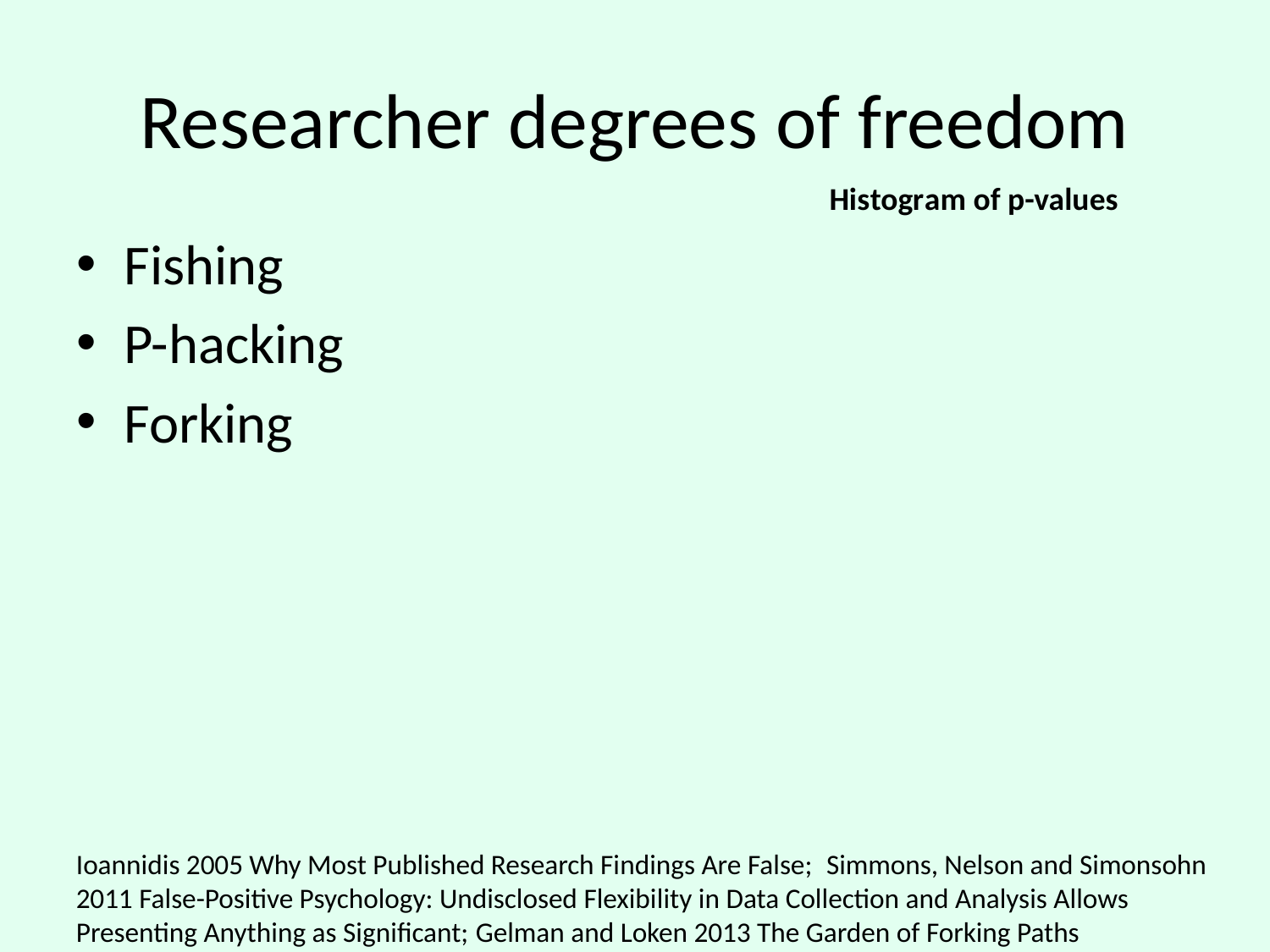

# Researcher degrees of freedom

### Chart: Histogram of p-values

| Category |
|---|
Fishing
P-hacking
Forking
Ioannidis 2005 Why Most Published Research Findings Are False;  Simmons, Nelson and Simonsohn 2011 False-Positive Psychology: Undisclosed Flexibility in Data Collection and Analysis Allows Presenting Anything as Significant; Gelman and Loken 2013 The Garden of Forking Paths